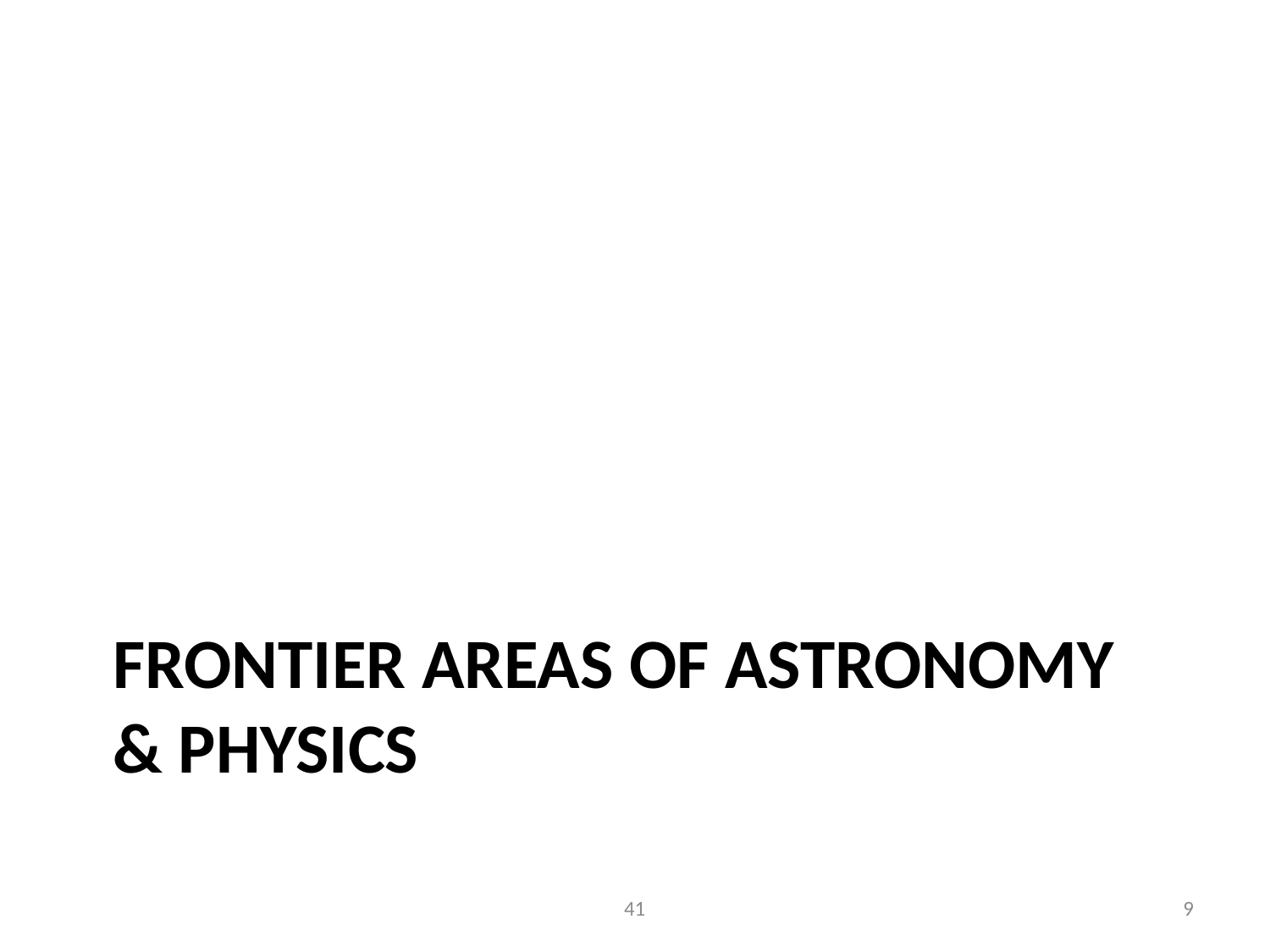

# Frontier areas of astronomy & physics
41
9